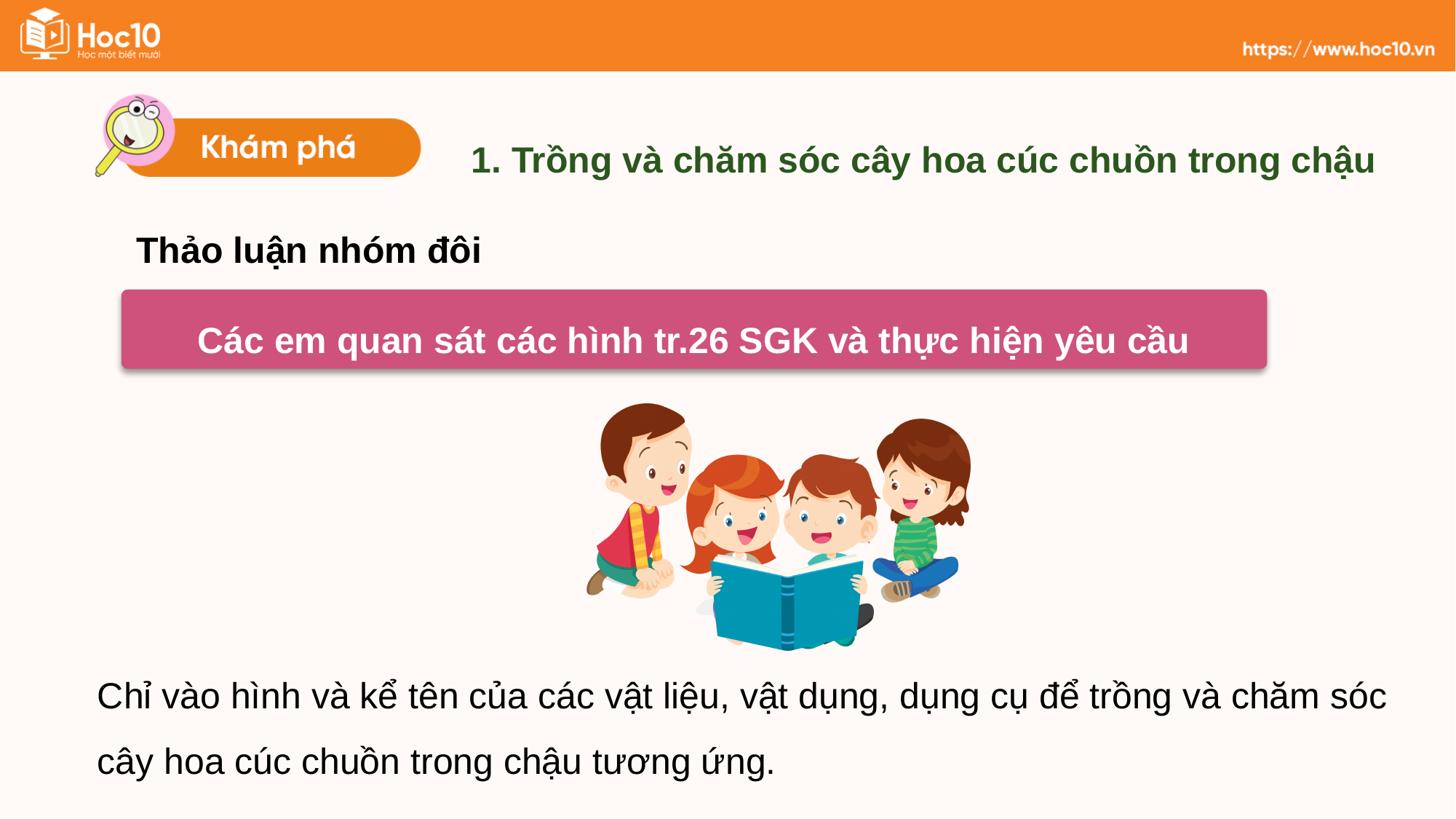

1. Trồng và chăm sóc cây hoa cúc chuồn trong chậu
Thảo luận nhóm đôi
Các em quan sát các hình tr.26 SGK và thực hiện yêu cầu

Chỉ vào hình và kể tên của các vật liệu, vật dụng, dụng cụ để trồng và chăm sóc cây hoa cúc chuồn trong chậu tương ứng.